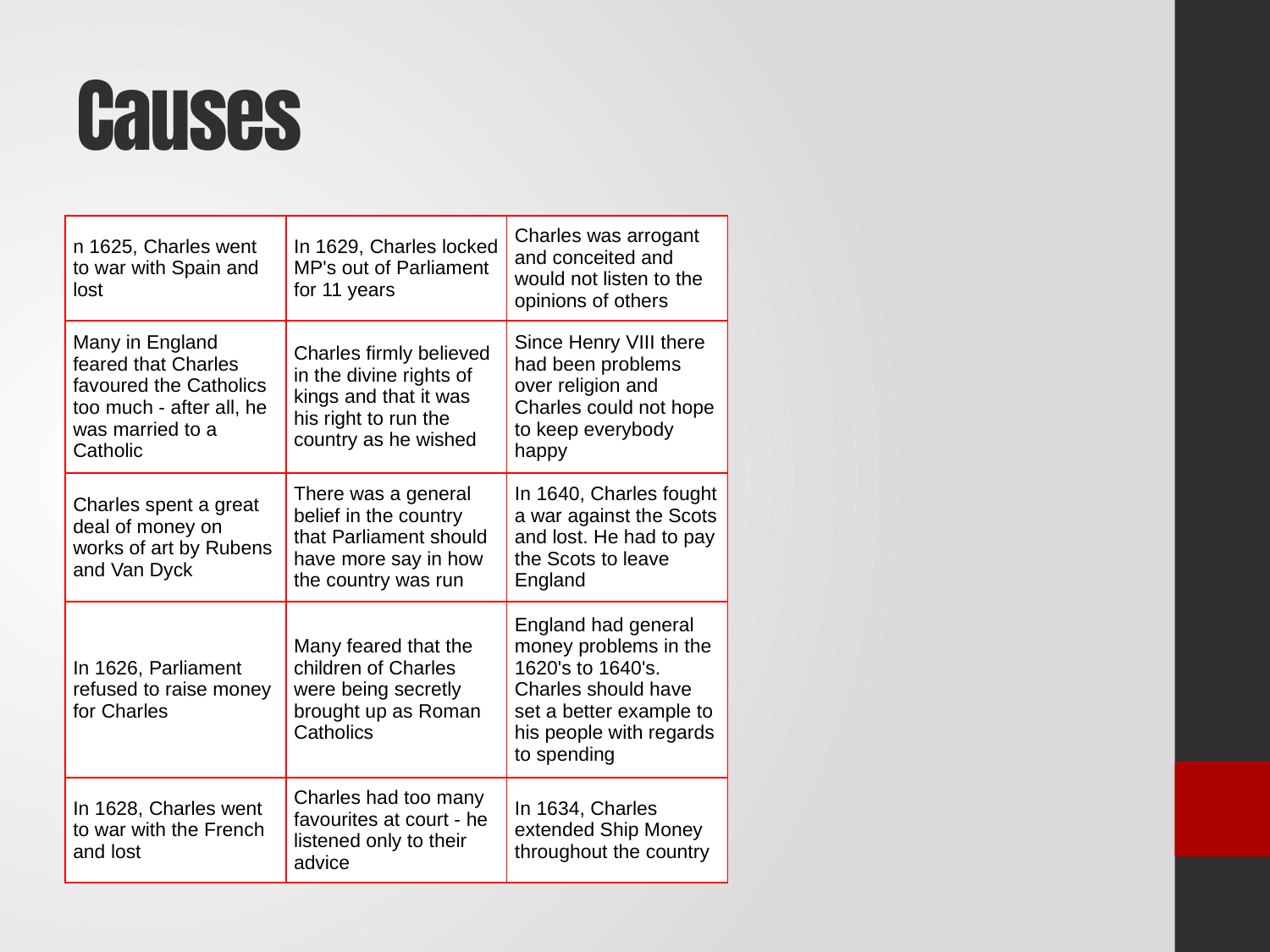

# Causes
| n 1625, Charles went to war with Spain and lost | In 1629, Charles locked MP's out of Parliament for 11 years | Charles was arrogant and conceited and would not listen to the opinions of others |
| --- | --- | --- |
| Many in England feared that Charles favoured the Catholics too much - after all, he was married to a Catholic | Charles firmly believed in the divine rights of kings and that it was his right to run the country as he wished | Since Henry VIII there had been problems over religion and Charles could not hope to keep everybody happy |
| Charles spent a great deal of money on works of art by Rubens and Van Dyck | There was a general belief in the country that Parliament should have more say in how the country was run | In 1640, Charles fought a war against the Scots and lost. He had to pay the Scots to leave England |
| In 1626, Parliament refused to raise money for Charles | Many feared that the children of Charles were being secretly brought up as Roman Catholics | England had general money problems in the 1620's to 1640's. Charles should have set a better example to his people with regards to spending |
| In 1628, Charles went to war with the French and lost | Charles had too many favourites at court - he listened only to their advice | In 1634, Charles extended Ship Money throughout the country |